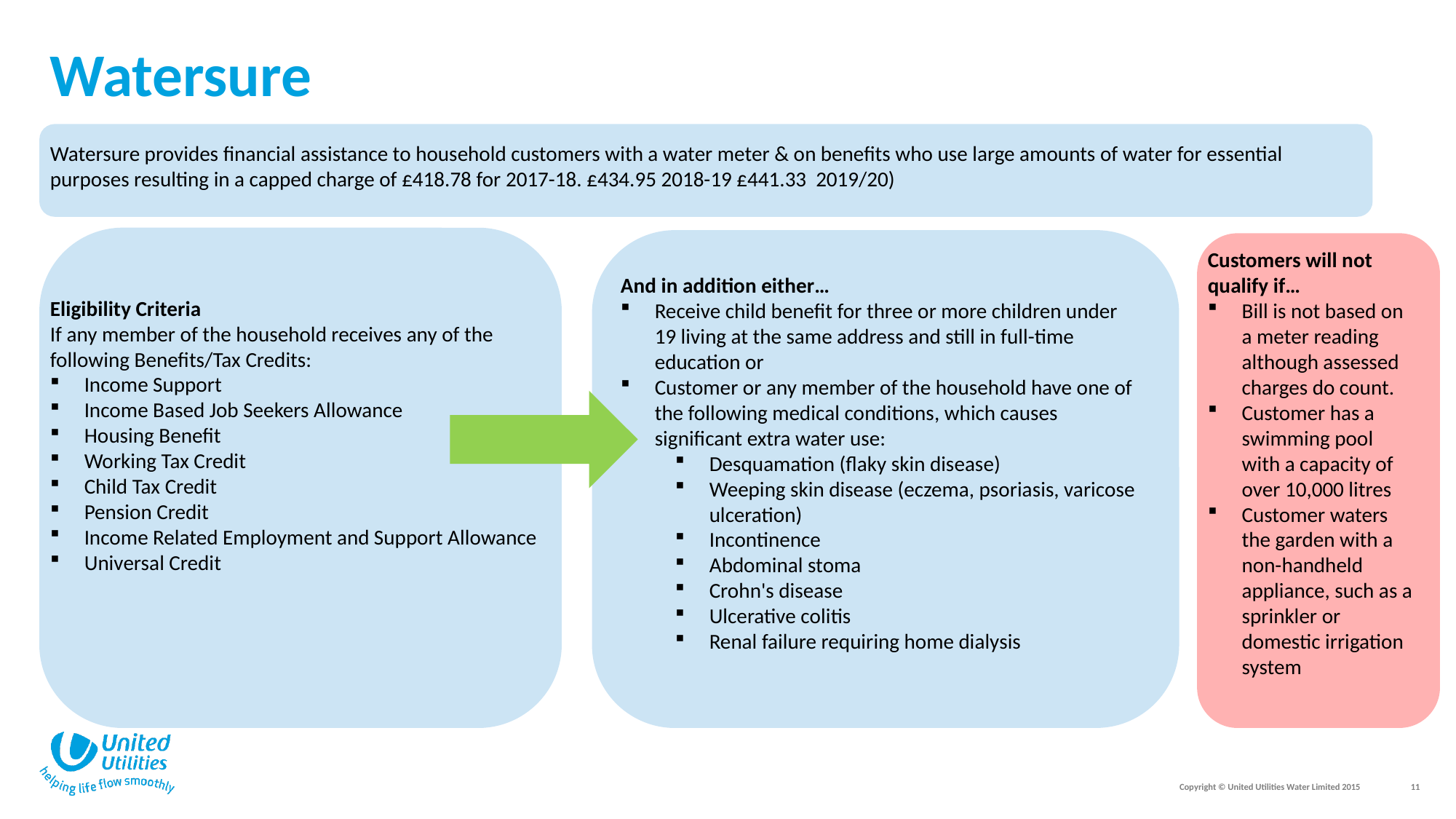

# Watersure

Watersure provides financial assistance to household customers with a water meter & on benefits who use large amounts of water for essential purposes resulting in a capped charge of £418.78 for 2017-18. £434.95 2018-19 £441.33  2019/20)

Eligibility Criteria
If any member of the household receives any of the
following Benefits/Tax Credits:
Income Support
Income Based Job Seekers Allowance
Housing Benefit
Working Tax Credit
Child Tax Credit
Pension Credit
Income Related Employment and Support Allowance
Universal Credit

And in addition either…
Receive child benefit for three or more children under 19 living at the same address and still in full-time education or
Customer or any member of the household have one of the following medical conditions, which causes significant extra water use:
Desquamation (flaky skin disease)
Weeping skin disease (eczema, psoriasis, varicose ulceration)
Incontinence
Abdominal stoma
Crohn's disease
Ulcerative colitis
Renal failure requiring home dialysis
Customers will not qualify if…
Bill is not based on a meter reading  although assessed charges do count.
Customer has a swimming pool with a capacity of over 10,000 litres
Customer waters the garden with a non-handheld appliance, such as a sprinkler or domestic irrigation system